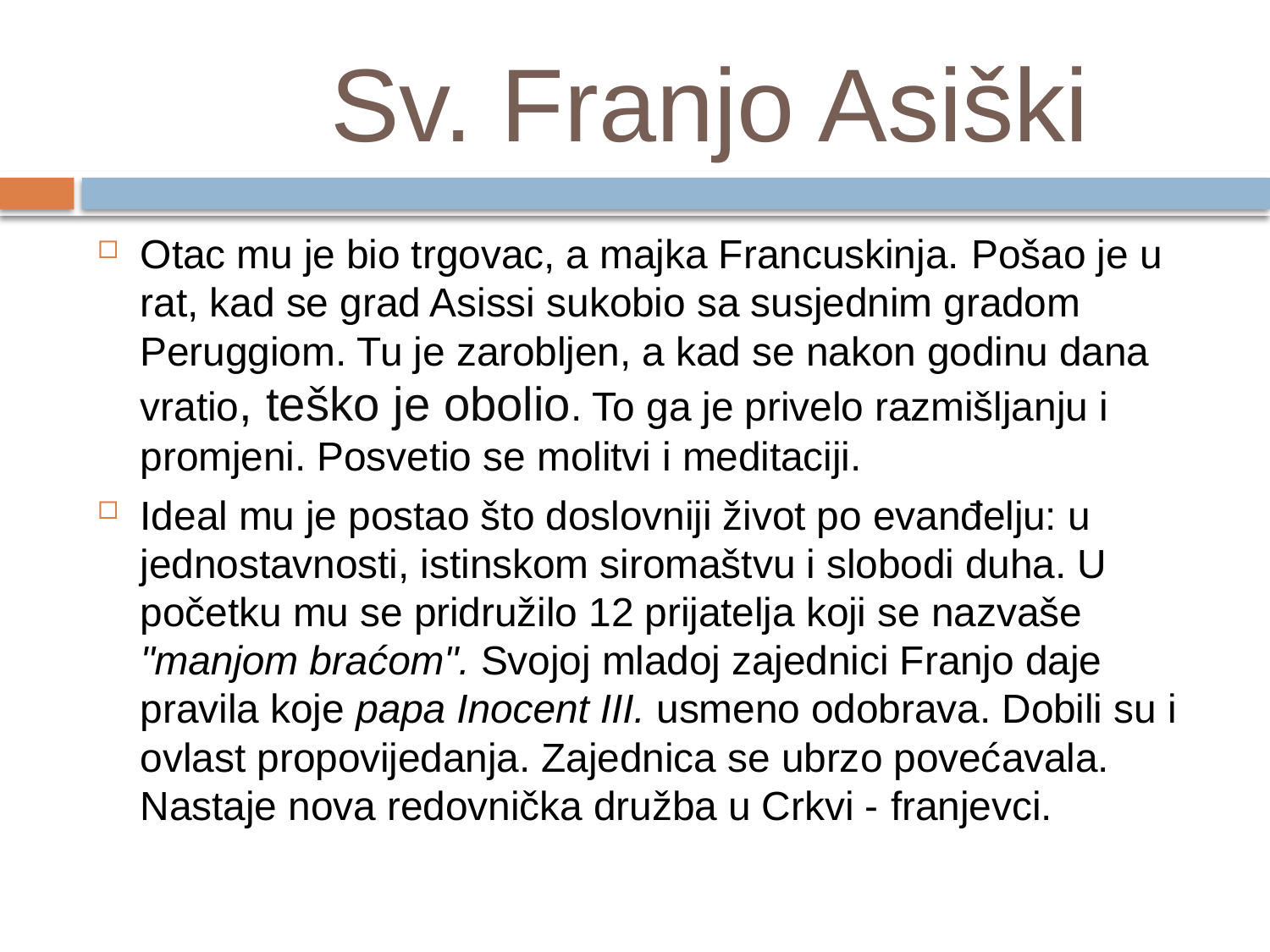

# Sv. Franjo Asiški
Otac mu je bio trgovac, a majka Francuskinja. Pošao je u rat, kad se grad Asissi sukobio sa susjednim gradom Peruggiom. Tu je zarobljen, a kad se nakon godinu dana vratio, teško je obolio. To ga je privelo razmišljanju i promjeni. Posvetio se molitvi i meditaciji.
Ideal mu je postao što doslovniji život po evanđelju: u jednostavnosti, istinskom siromaštvu i slobodi duha. U početku mu se pridružilo 12 prijatelja koji se nazvaše "manjom braćom". Svojoj mladoj zajednici Franjo daje pravila koje papa Inocent III. usmeno odobrava. Dobili su i ovlast propovijedanja. Zajednica se ubrzo povećavala. Nastaje nova redovnička družba u Crkvi - franjevci.